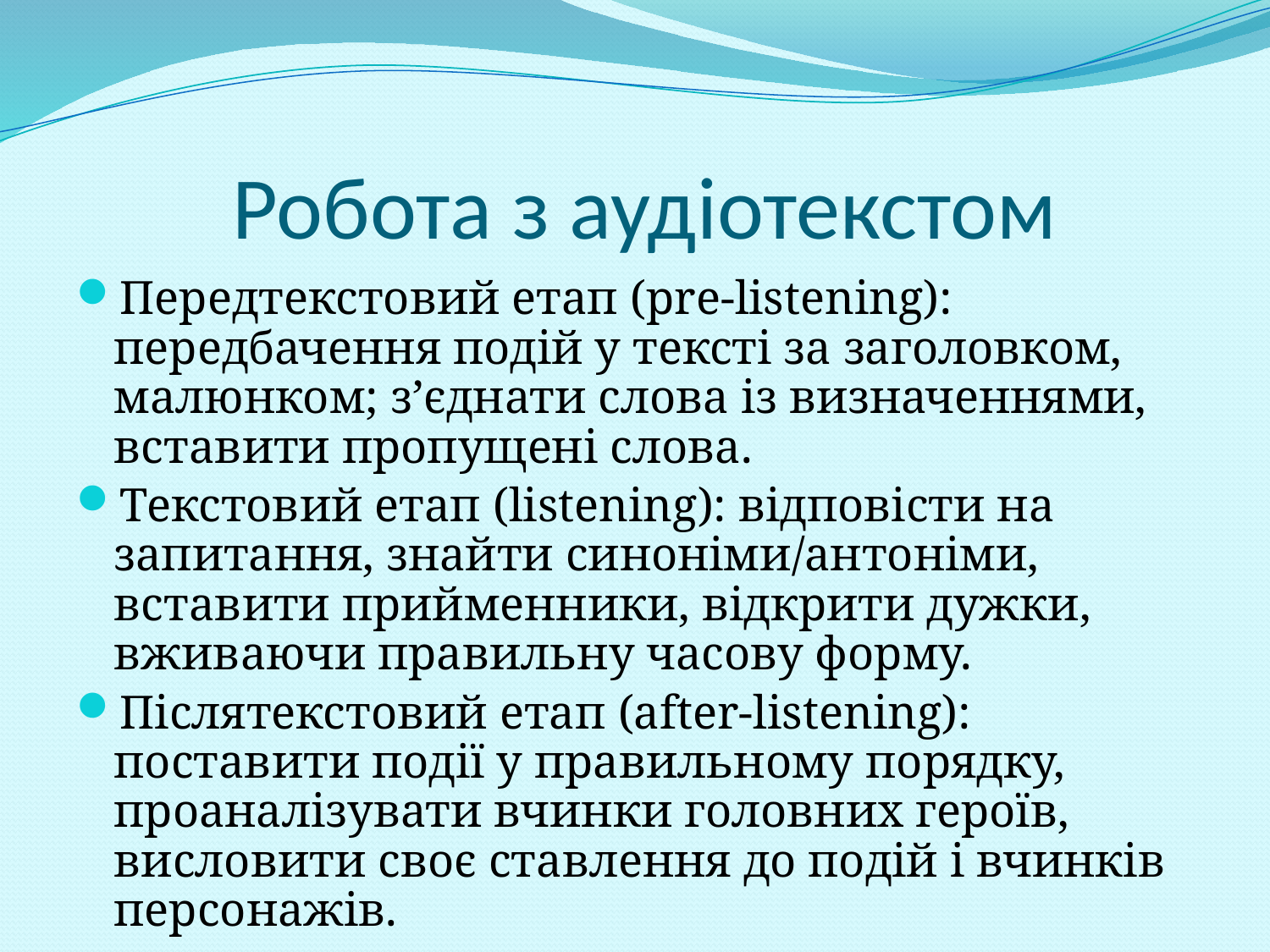

Передтекстовий етап (pre-listening): передбачення подій у тексті за заголовком, малюнком; з’єднати слова із визначеннями, вставити пропущені слова.
Текстовий етап (listening): відповісти на запитання, знайти синоніми/антоніми, вставити прийменники, відкрити дужки, вживаючи правильну часову форму.
Післятекстовий етап (after-listening): поставити події у правильному порядку, проаналізувати вчинки головних героїв, висловити своє ставлення до подій і вчинків персонажів.
# Робота з аудіотекстом